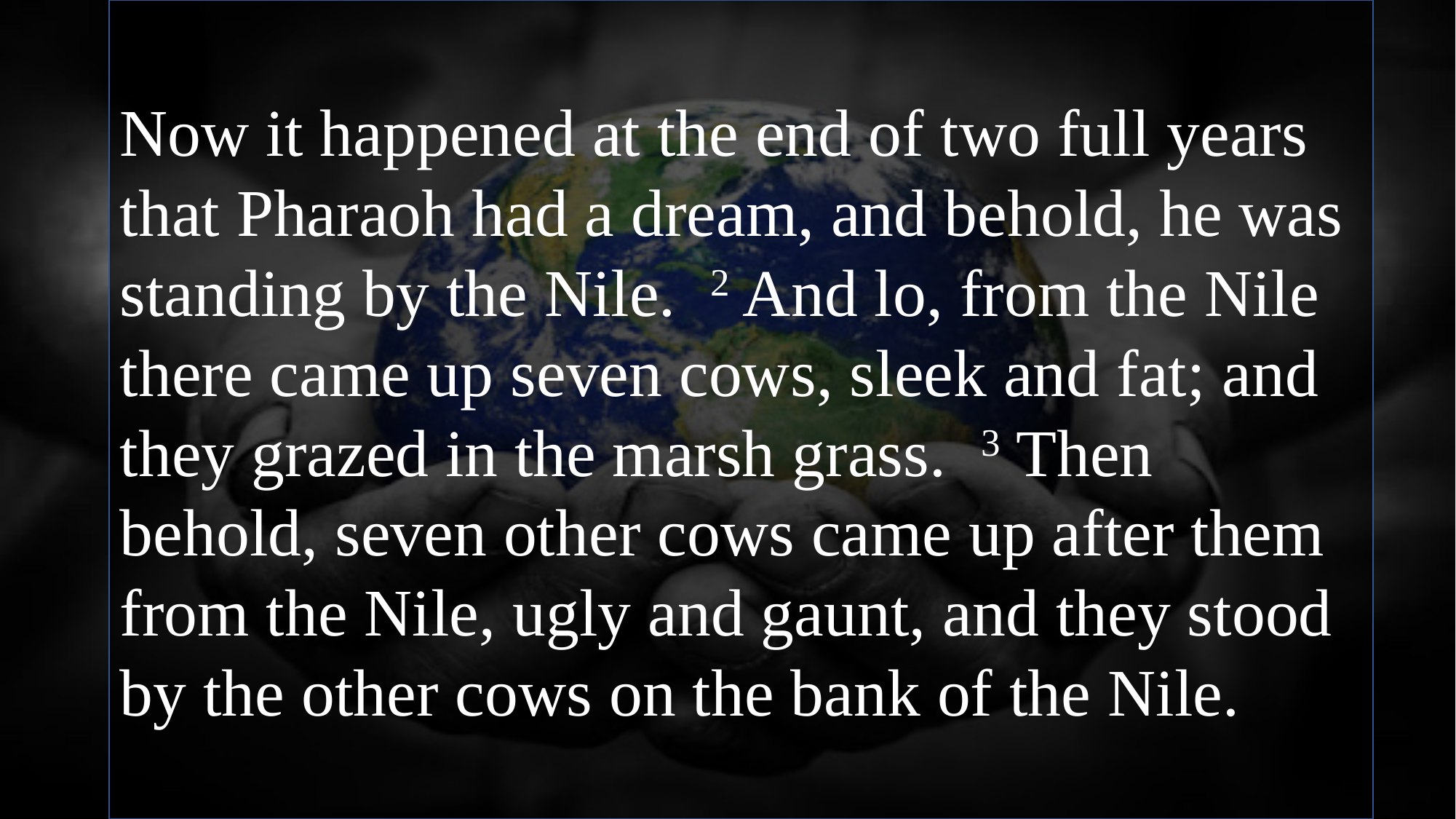

Now it happened at the end of two full years that Pharaoh had a dream, and behold, he was standing by the Nile.  2 And lo, from the Nile there came up seven cows, sleek and fat; and they grazed in the marsh grass.  3 Then behold, seven other cows came up after them from the Nile, ugly and gaunt, and they stood by the other cows on the bank of the Nile.